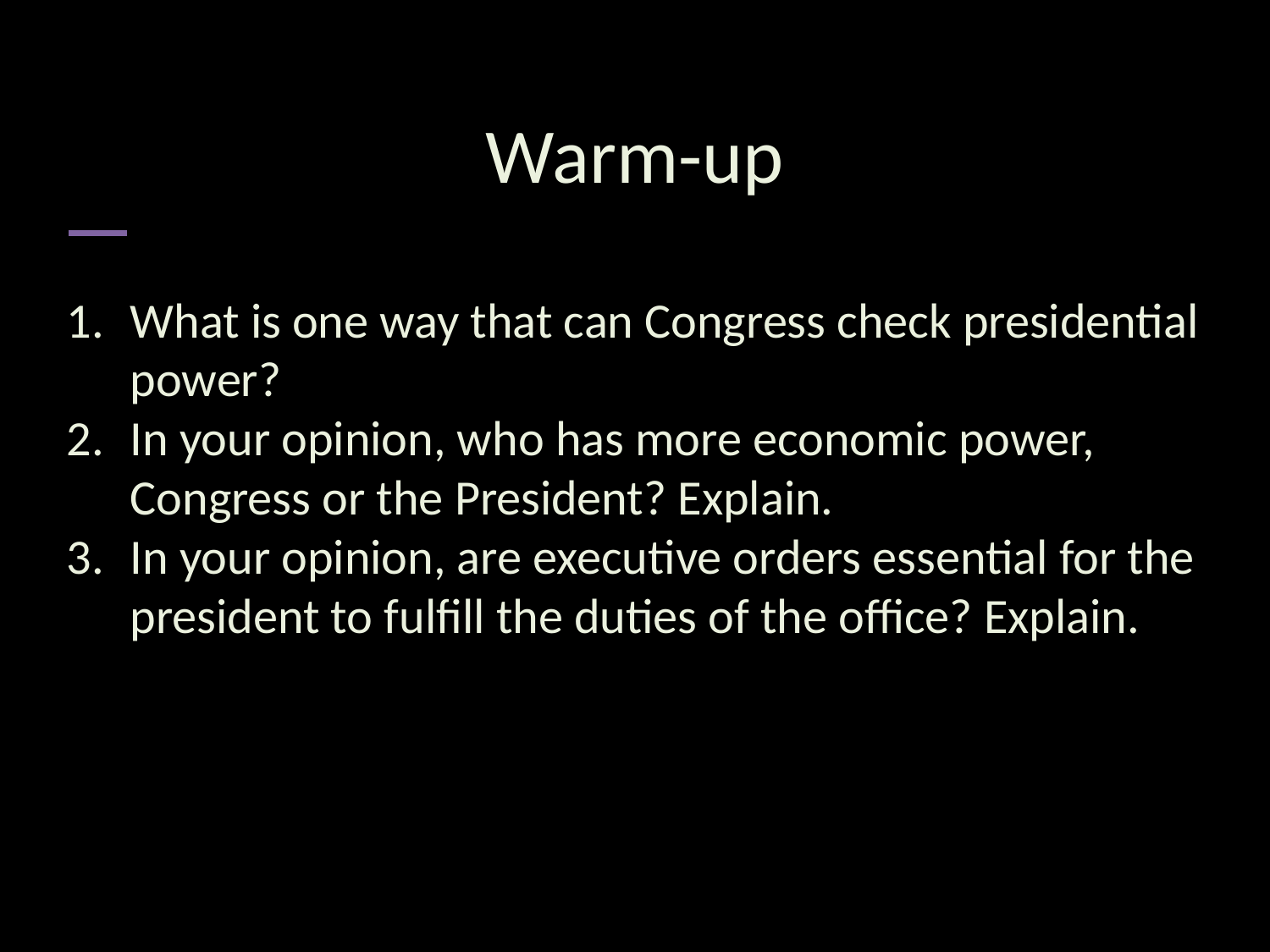

# Warm-up
What is one way that can Congress check presidential power?
In your opinion, who has more economic power, Congress or the President? Explain.
In your opinion, are executive orders essential for the president to fulfill the duties of the office? Explain.